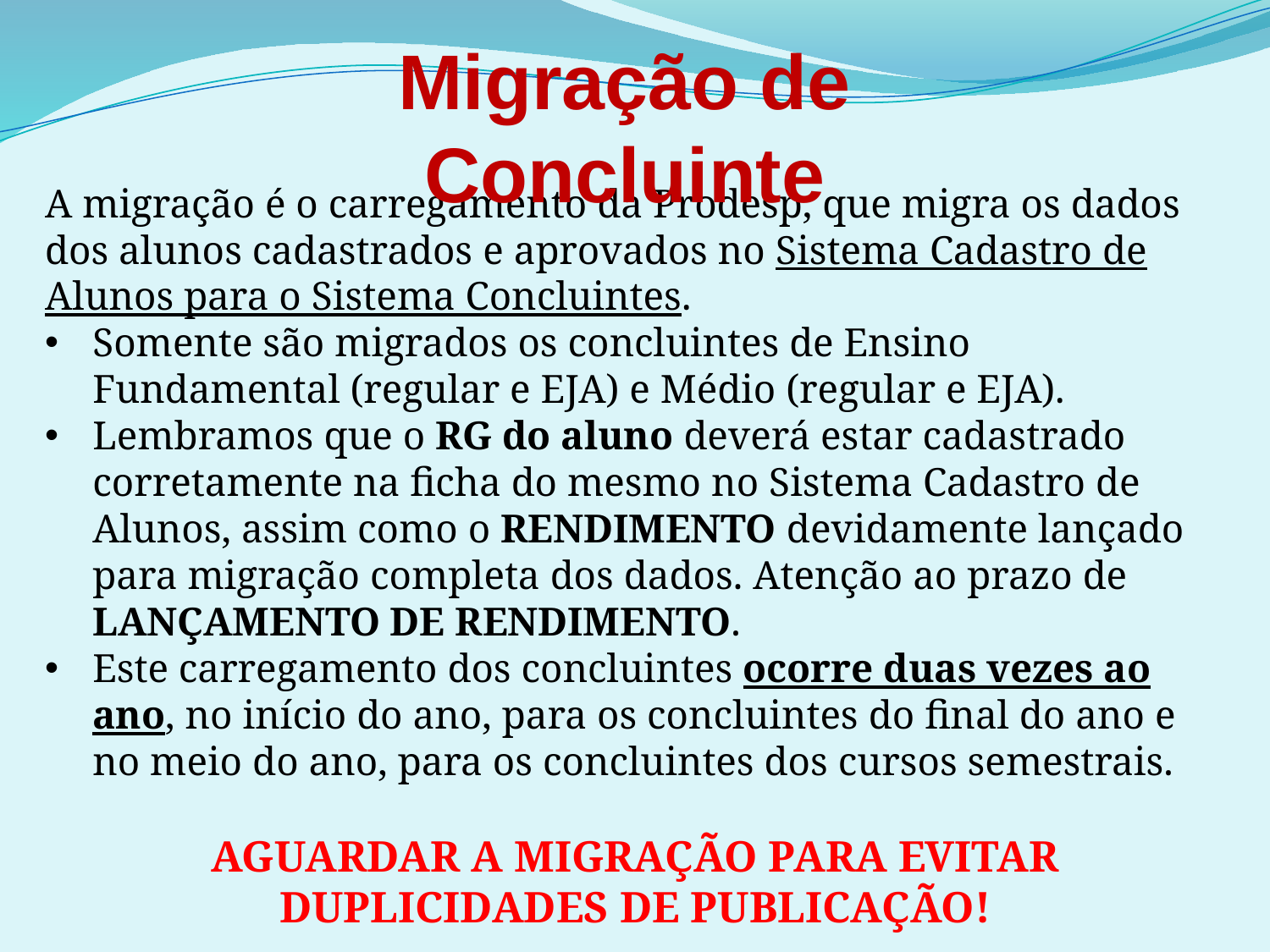

Migração de Concluinte
A migração é o carregamento da Prodesp, que migra os dados dos alunos cadastrados e aprovados no Sistema Cadastro de Alunos para o Sistema Concluintes.
Somente são migrados os concluintes de Ensino Fundamental (regular e EJA) e Médio (regular e EJA).
Lembramos que o RG do aluno deverá estar cadastrado corretamente na ficha do mesmo no Sistema Cadastro de Alunos, assim como o RENDIMENTO devidamente lançado para migração completa dos dados. Atenção ao prazo de LANÇAMENTO DE RENDIMENTO.
Este carregamento dos concluintes ocorre duas vezes ao ano, no início do ano, para os concluintes do final do ano e no meio do ano, para os concluintes dos cursos semestrais.

AGUARDAR A MIGRAÇÃO PARA EVITAR DUPLICIDADES DE PUBLICAÇÃO!